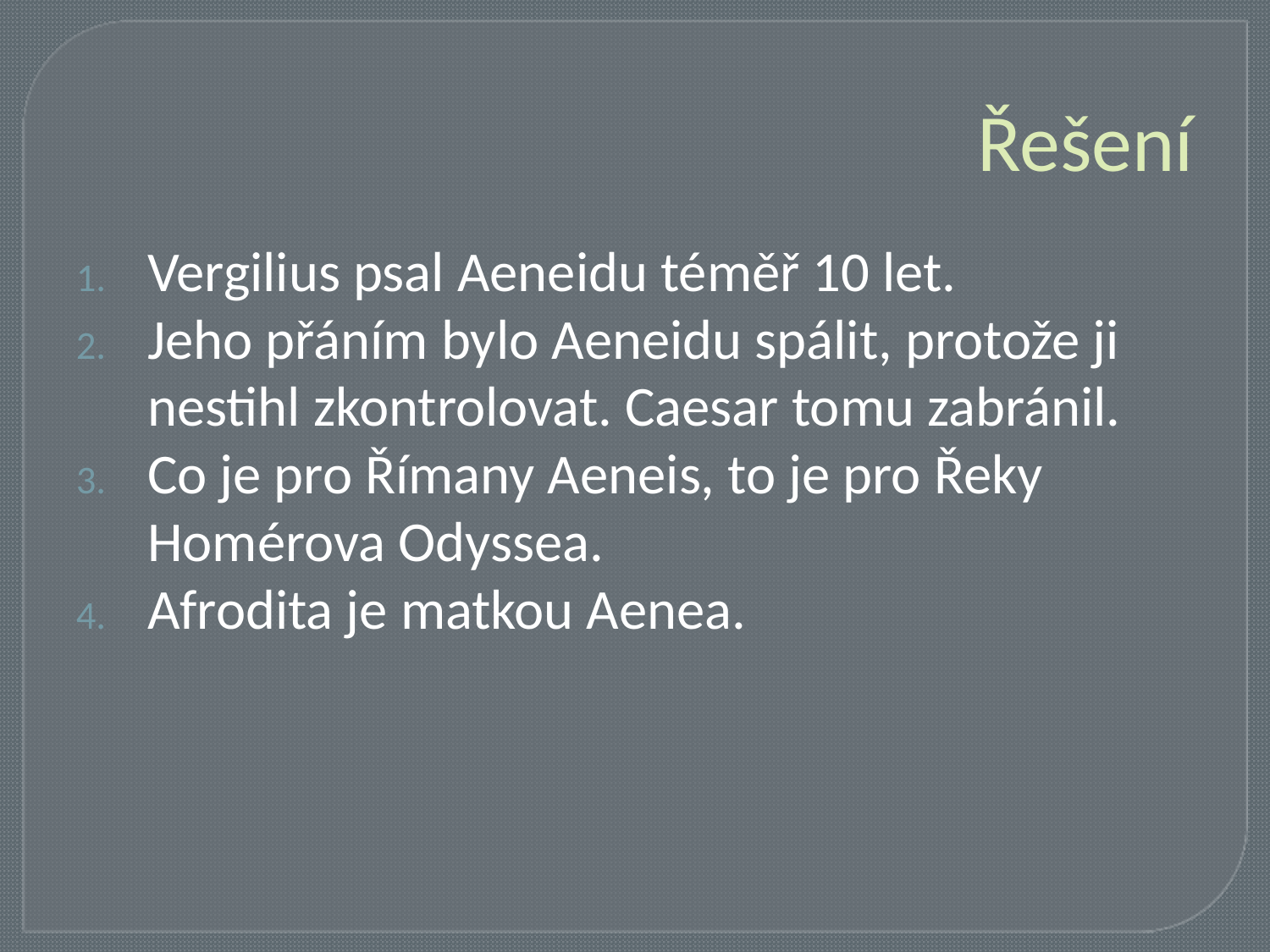

# Řešení
Vergilius psal Aeneidu téměř 10 let.
Jeho přáním bylo Aeneidu spálit, protože ji nestihl zkontrolovat. Caesar tomu zabránil.
Co je pro Římany Aeneis, to je pro Řeky Homérova Odyssea.
Afrodita je matkou Aenea.